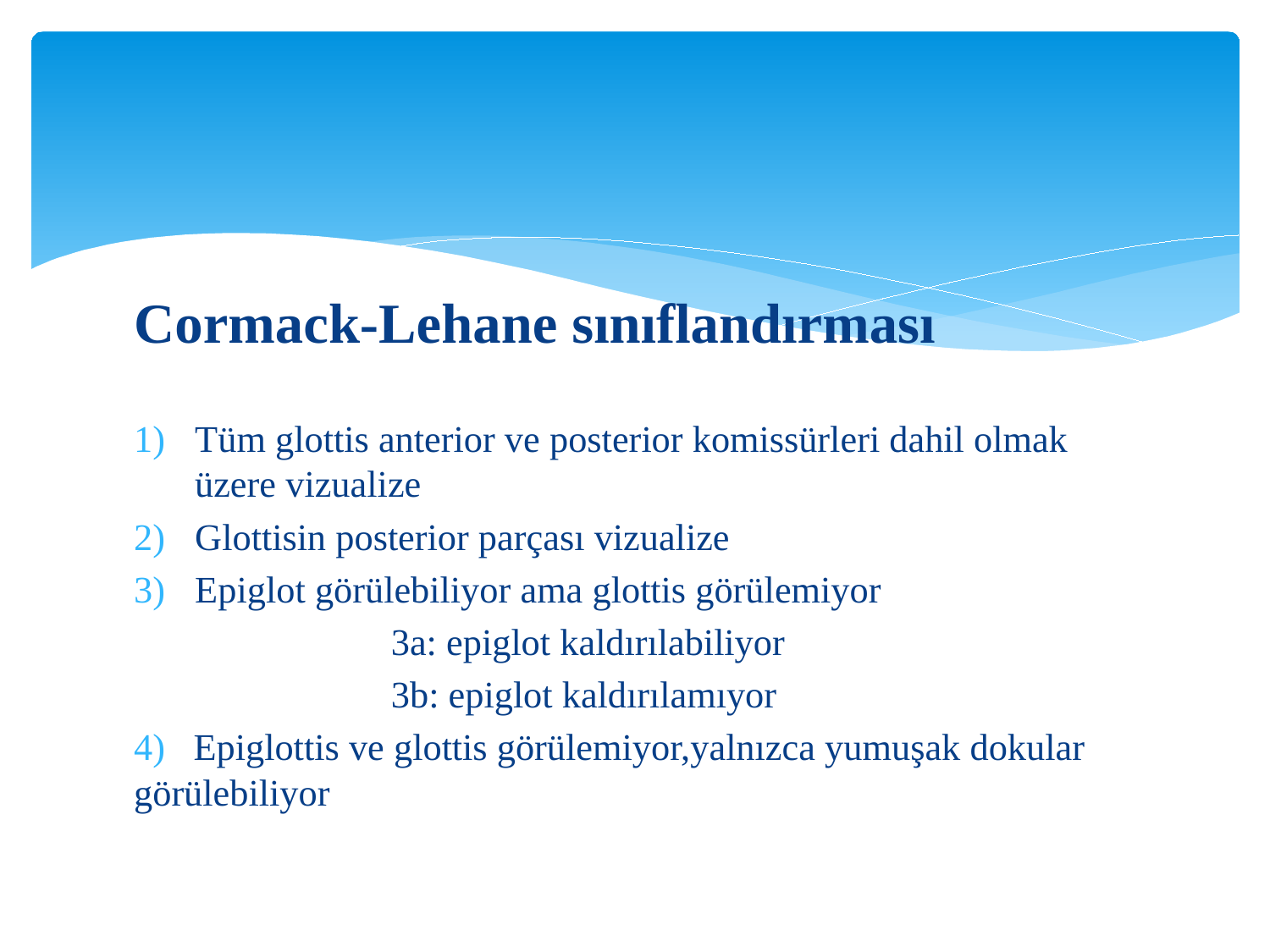

Cormack-Lehane sınıflandırması

Tüm glottis anterior ve posterior komissürleri dahil olmak üzere vizualize
Glottisin posterior parçası vizualize
Epiglot görülebiliyor ama glottis görülemiyor
                           3a: epiglot kaldırılabiliyor
                           3b: epiglot kaldırılamıyor
4)   Epiglottis ve glottis görülemiyor,yalnızca yumuşak dokular görülebiliyor